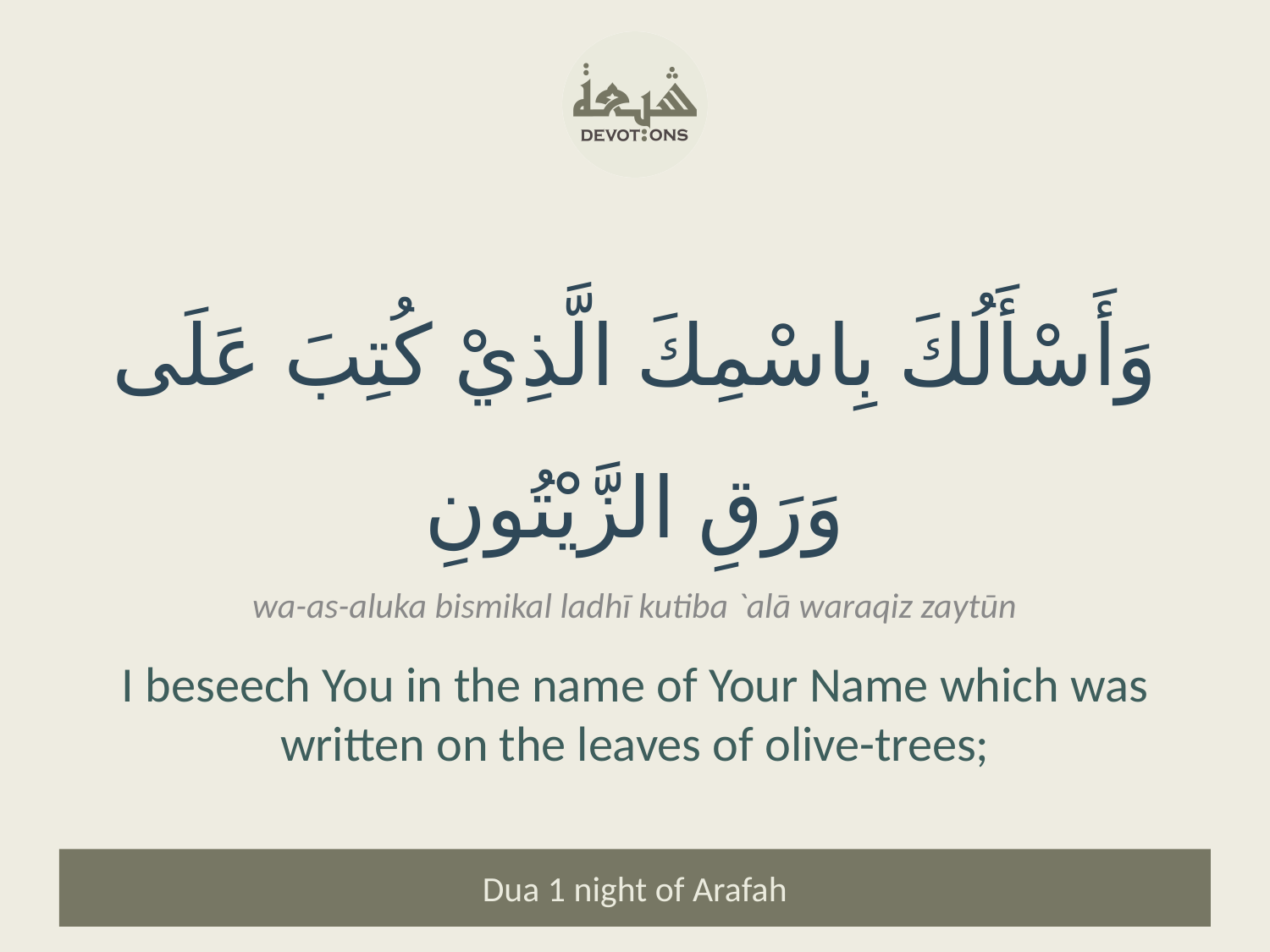

وَأَسْأَلُكَ بِاسْمِكَ الَّذِيْ كُتِبَ عَلَى وَرَقِ الزَّيْتُونِ
wa-as-aluka bismikal ladhī kutiba `alā waraqiz zaytūn
I beseech You in the name of Your Name which was written on the leaves of olive-trees;
Dua 1 night of Arafah